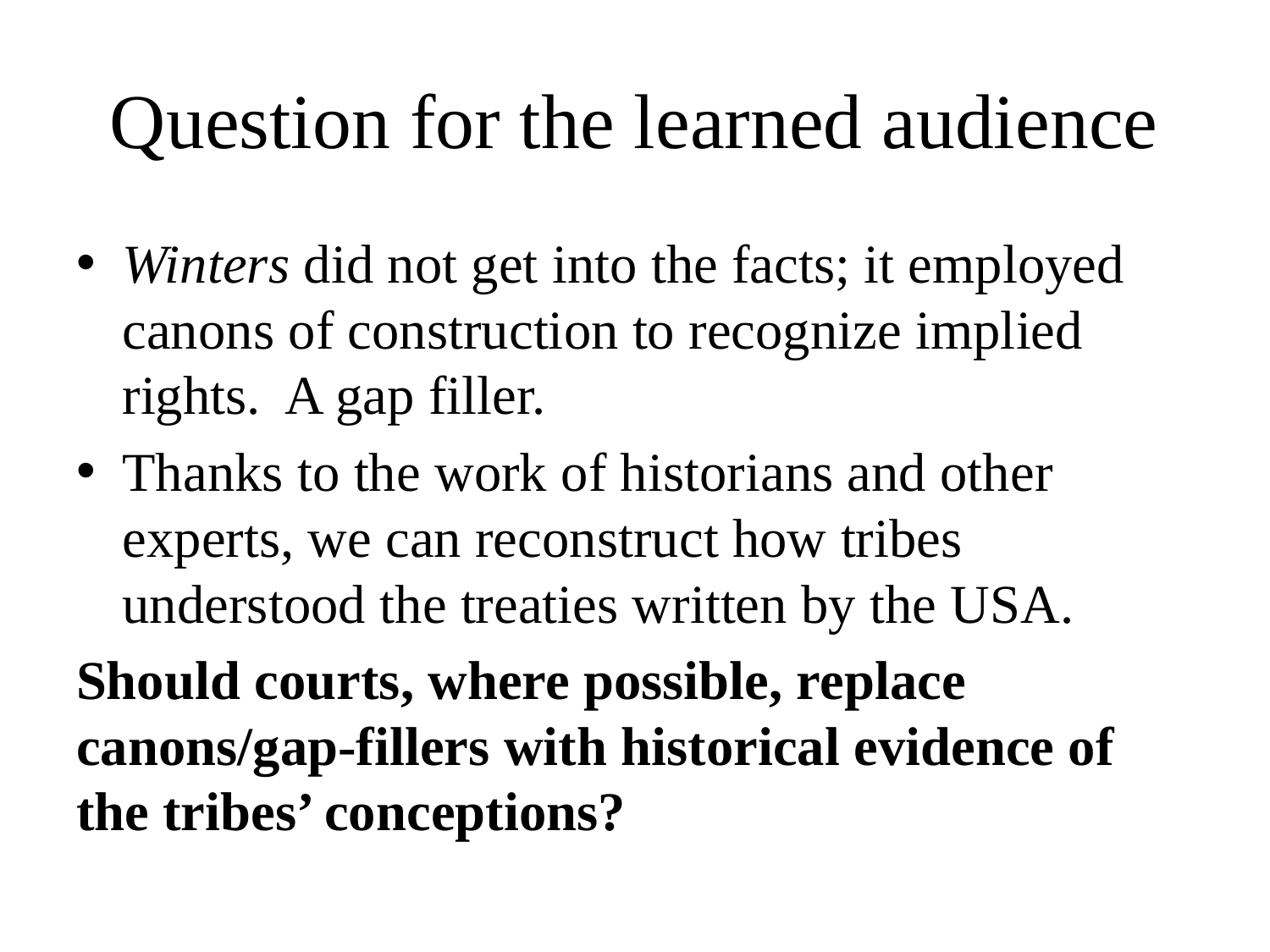

# Question for the learned audience
Winters did not get into the facts; it employed canons of construction to recognize implied rights.  A gap filler.
Thanks to the work of historians and other experts, we can reconstruct how tribes understood the treaties written by the USA.
Should courts, where possible, replace canons/gap-fillers with historical evidence of the tribes’ conceptions?